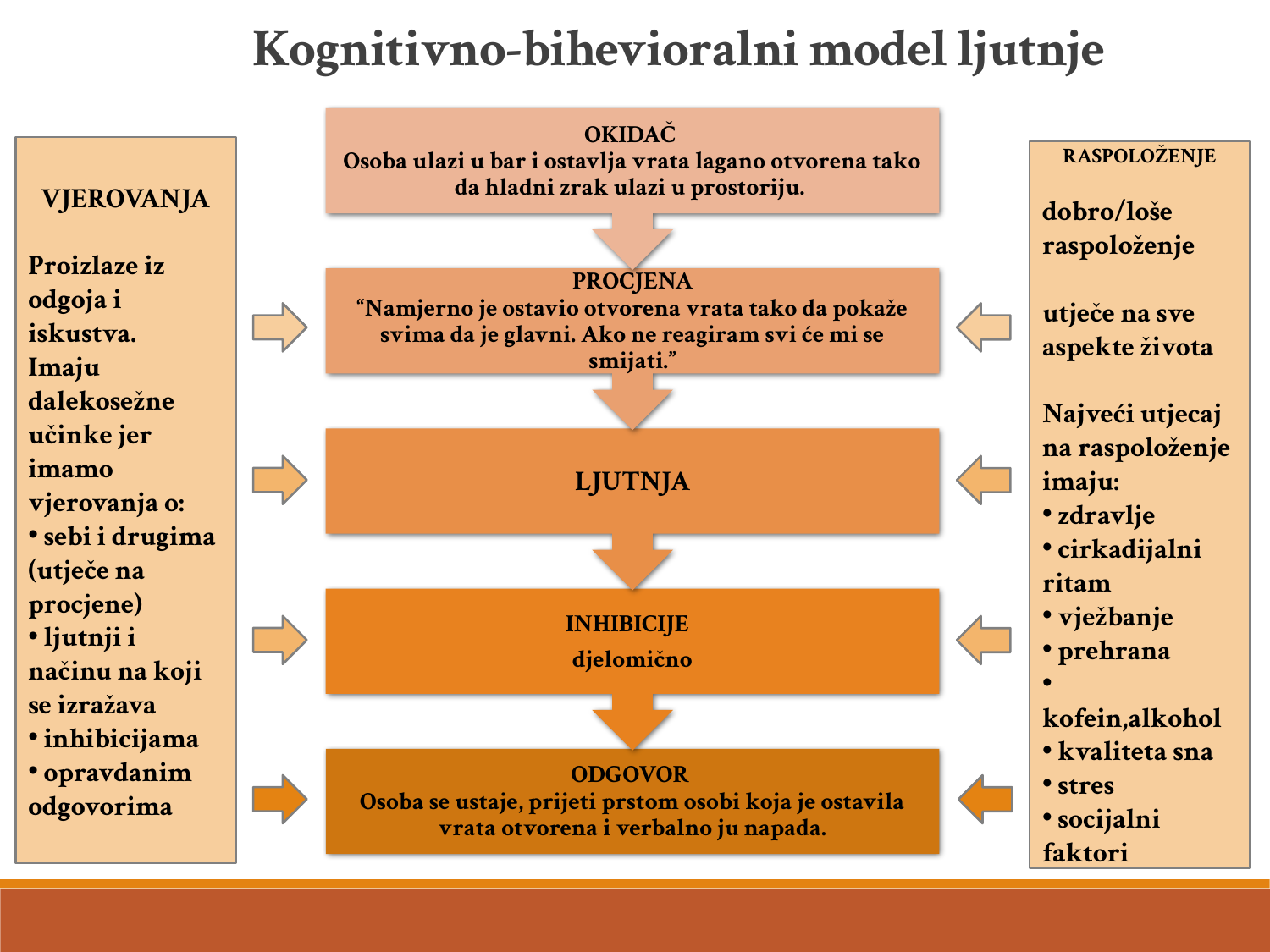

Kognitivno-bihevioralni model ljutnje
ODGOVOR
Osoba se ustaje, prijeti prstom osobi koja je ostavila vrata otvorena i verbalno ju napada.
INHIBICIJE
djelomično
LJUTNJA
PROCJENA
“Namjerno je ostavio otvorena vrata tako da pokaže svima da je glavni. Ako ne reagiram svi će mi se smijati.”
OKIDAČ
Osoba ulazi u bar i ostavlja vrata lagano otvorena tako da hladni zrak ulazi u prostoriju.
VJEROVANJA

Proizlaze iz odgoja i iskustva.
Imaju dalekosežne učinke jer imamo vjerovanja o:
 sebi i drugima (utječe na procjene)
 ljutnji i načinu na koji se izražava
 inhibicijama
 opravdanim odgovorima
RASPOLOŽENJE

dobro/loše raspoloženje

utječe na sve aspekte života

Najveći utjecaj na raspoloženje imaju:
 zdravlje
 cirkadijalni ritam
 vježbanje
 prehrana
 kofein,alkohol
 kvaliteta sna
 stres
 socijalni faktori